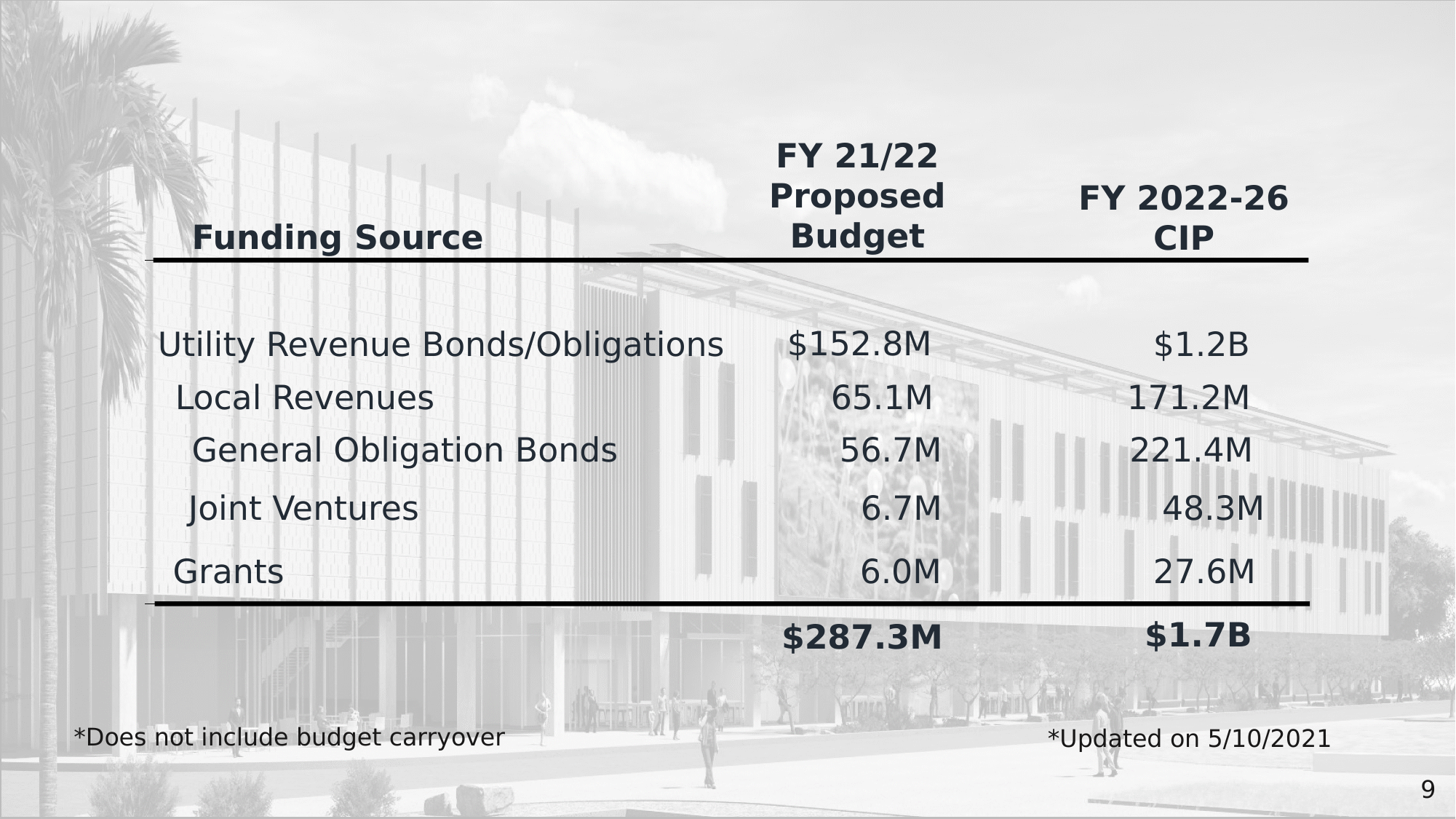

#
FY 21/22
Proposed
Budget
FY 2022-26
CIP

Funding Source

$152.8M
Utility Revenue Bonds/Obligations
$1.2B
Local Revenues
65.1M
 171.2M
General Obligation Bonds
56.7M
221.4M
Joint Ventures
  6.7M
48.3M
Grants
  6.0M
27.6M

$1.7B
$287.3M
*Does not include budget carryover
*Updated on 5/10/2021